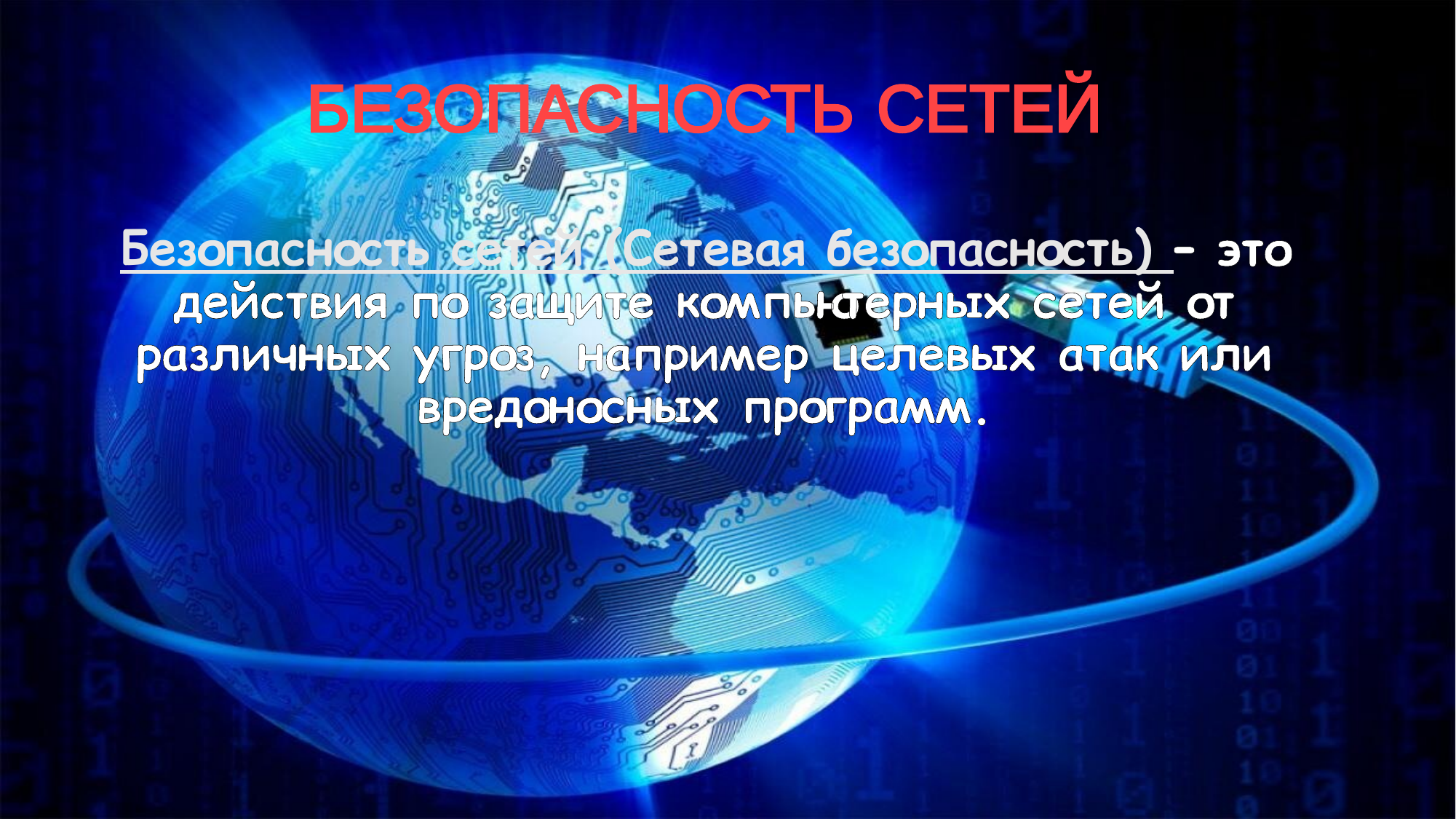

# БЕЗОПАСНОСТЬ СЕТЕЙ
Безопасность сетей (Сетевая безопасность) – это действия по защите компьютерных сетей от различных угроз, например целевых атак или вредоносных программ.